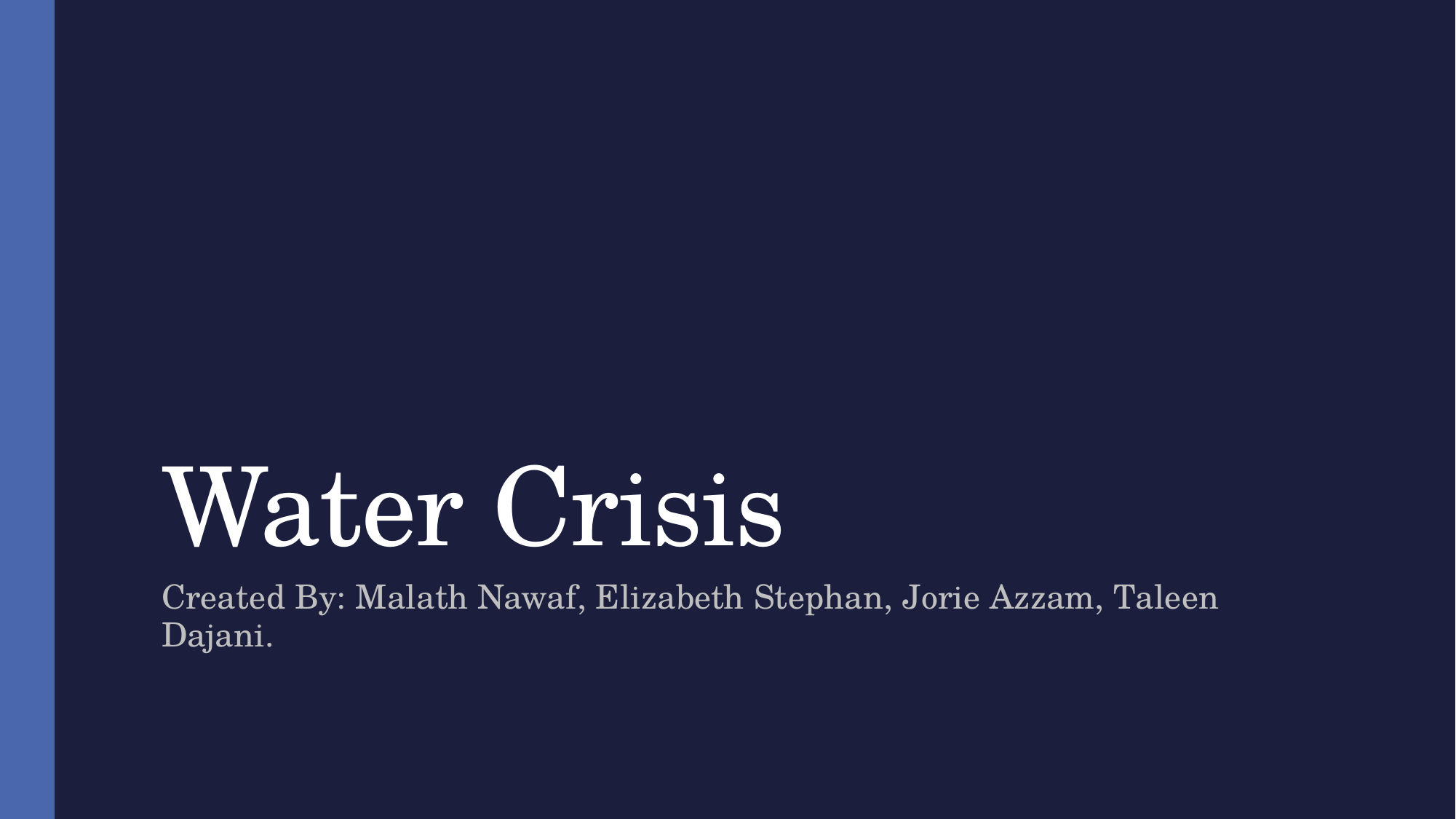

# Water Crisis
Created By: Malath Nawaf, Elizabeth Stephan, Jorie Azzam, Taleen Dajani.